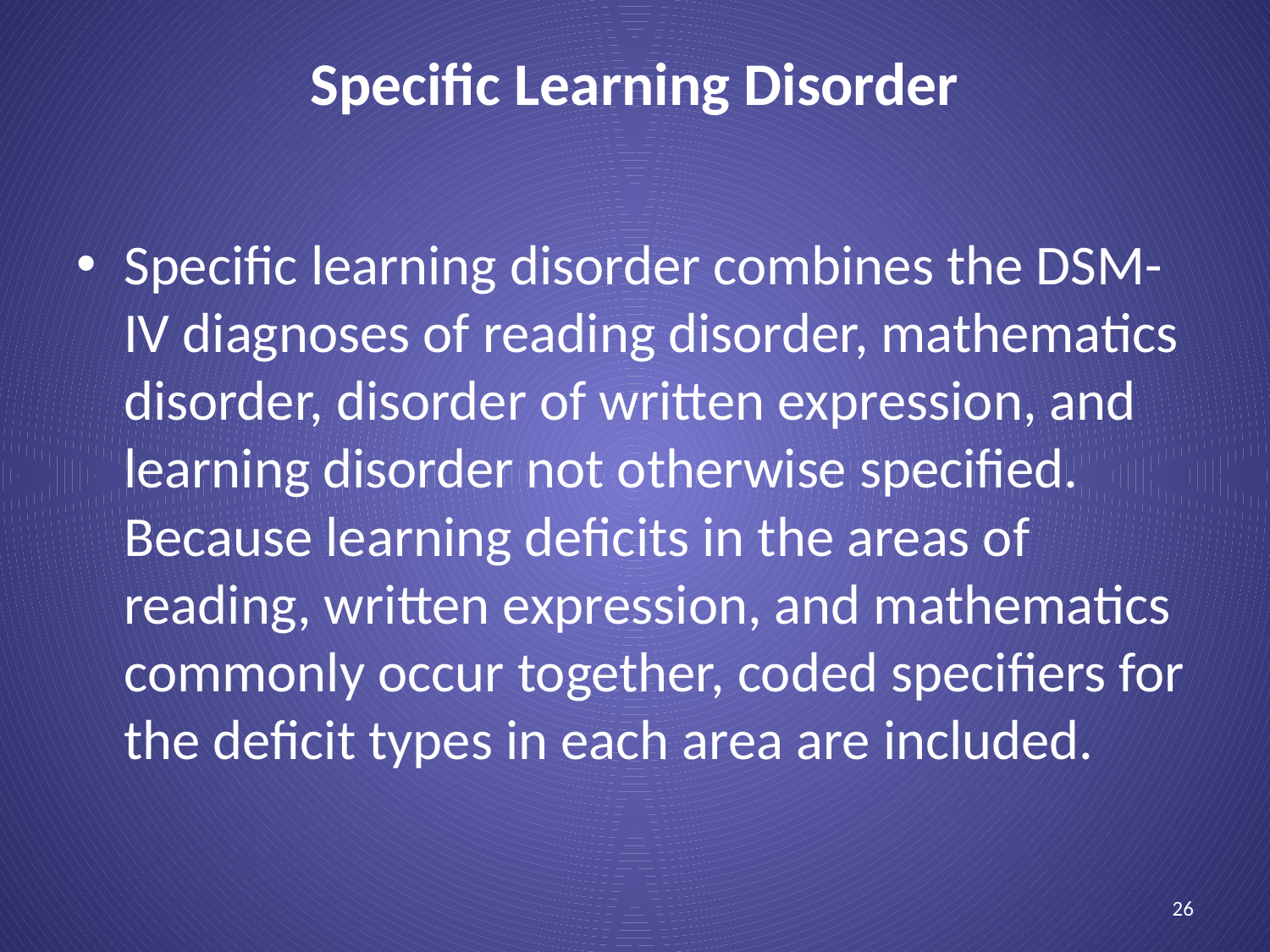

# Specific Learning Disorder
Specific learning disorder combines the DSM-IV diagnoses of reading disorder, mathematics disorder, disorder of written expression, and learning disorder not otherwise specified. Because learning deficits in the areas of reading, written expression, and mathematics commonly occur together, coded specifiers for the deficit types in each area are included.
26